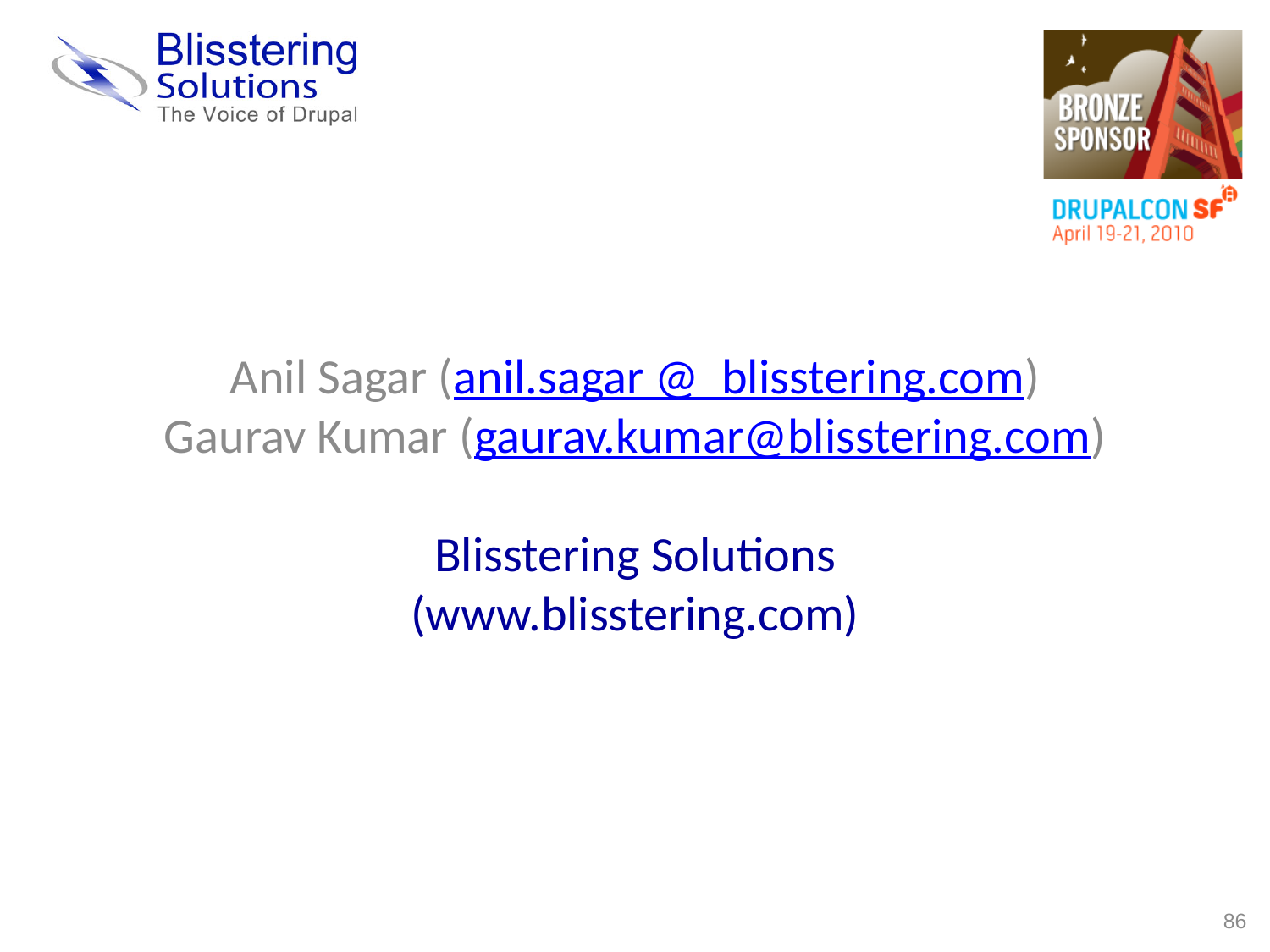

Anil Sagar (anil.sagar @  blisstering.com)
Gaurav Kumar (gaurav.kumar@blisstering.com)

Blisstering Solutions
(www.blisstering.com)
86